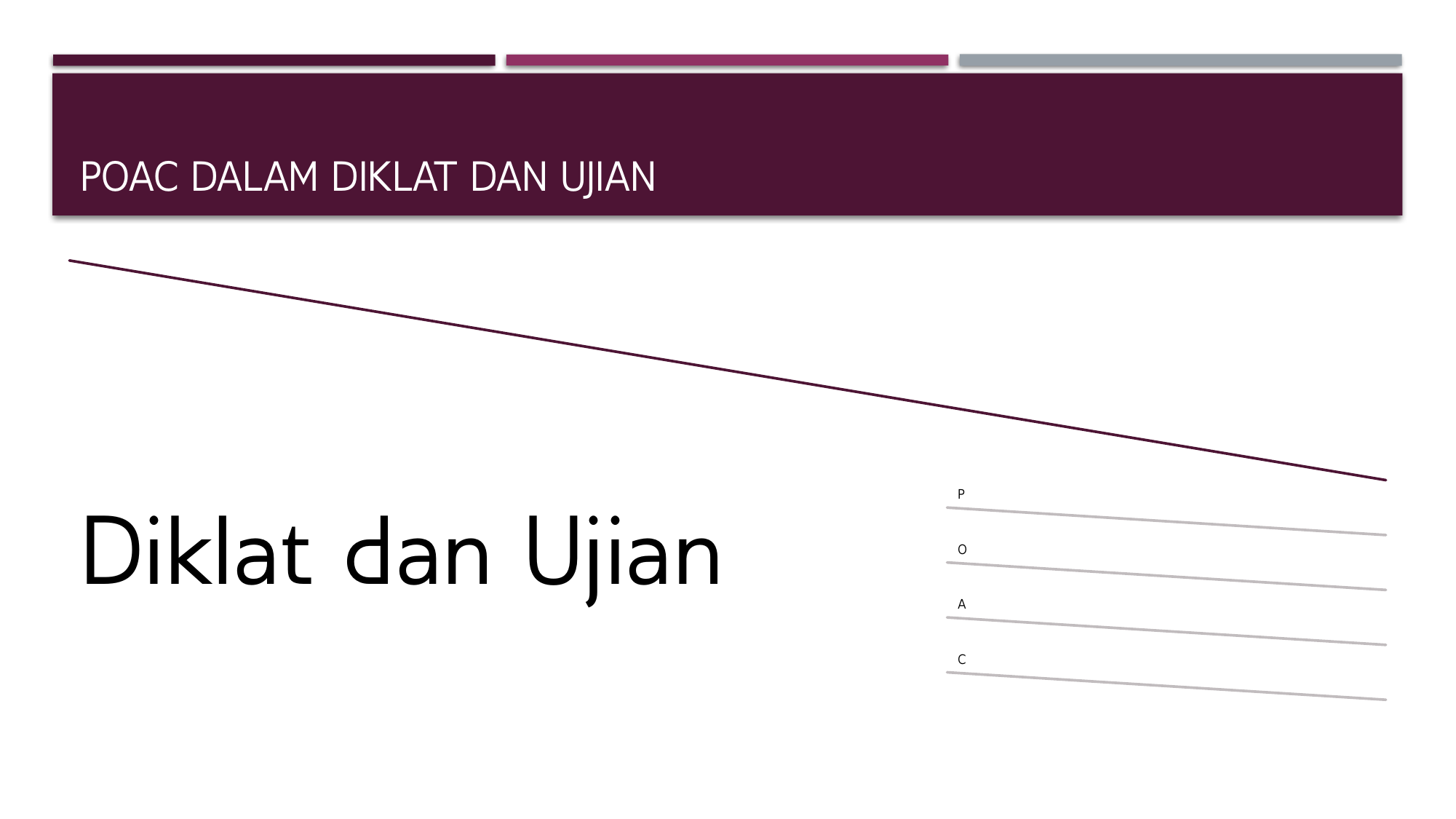

# Poac dalam Diklat dan ujian
Diklat dan Ujian
P
A
C
O